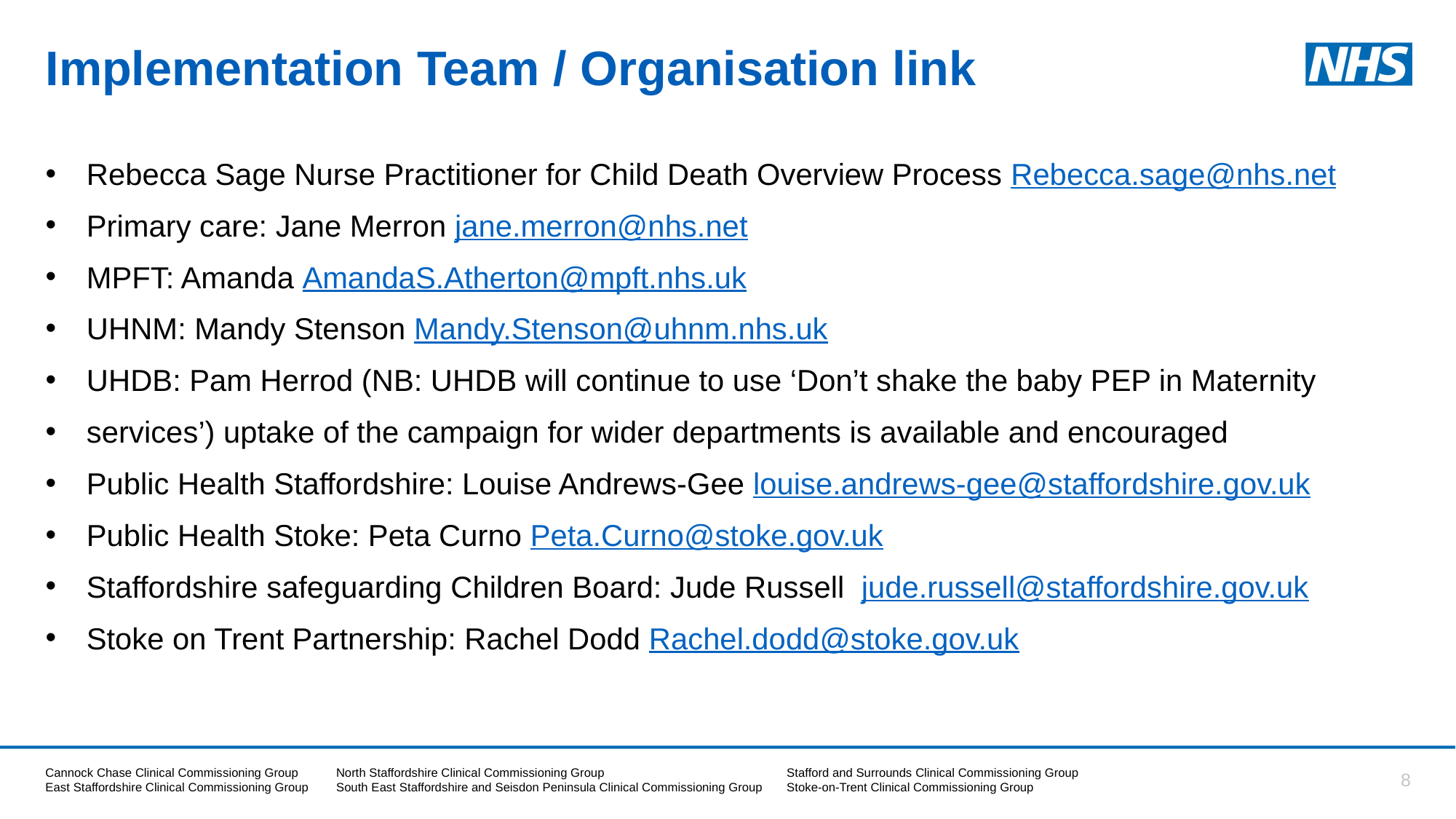

# Implementation Team / Organisation link
Rebecca Sage Nurse Practitioner for Child Death Overview Process Rebecca.sage@nhs.net
Primary care: Jane Merron jane.merron@nhs.net
MPFT: Amanda AmandaS.Atherton@mpft.nhs.uk
UHNM: Mandy Stenson Mandy.Stenson@uhnm.nhs.uk
UHDB: Pam Herrod (NB: UHDB will continue to use ‘Don’t shake the baby PEP in Maternity
services’) uptake of the campaign for wider departments is available and encouraged
Public Health Staffordshire: Louise Andrews-Gee louise.andrews-gee@staffordshire.gov.uk
Public Health Stoke: Peta Curno Peta.Curno@stoke.gov.uk
Staffordshire safeguarding Children Board: Jude Russell  jude.russell@staffordshire.gov.uk
Stoke on Trent Partnership: Rachel Dodd Rachel.dodd@stoke.gov.uk

8